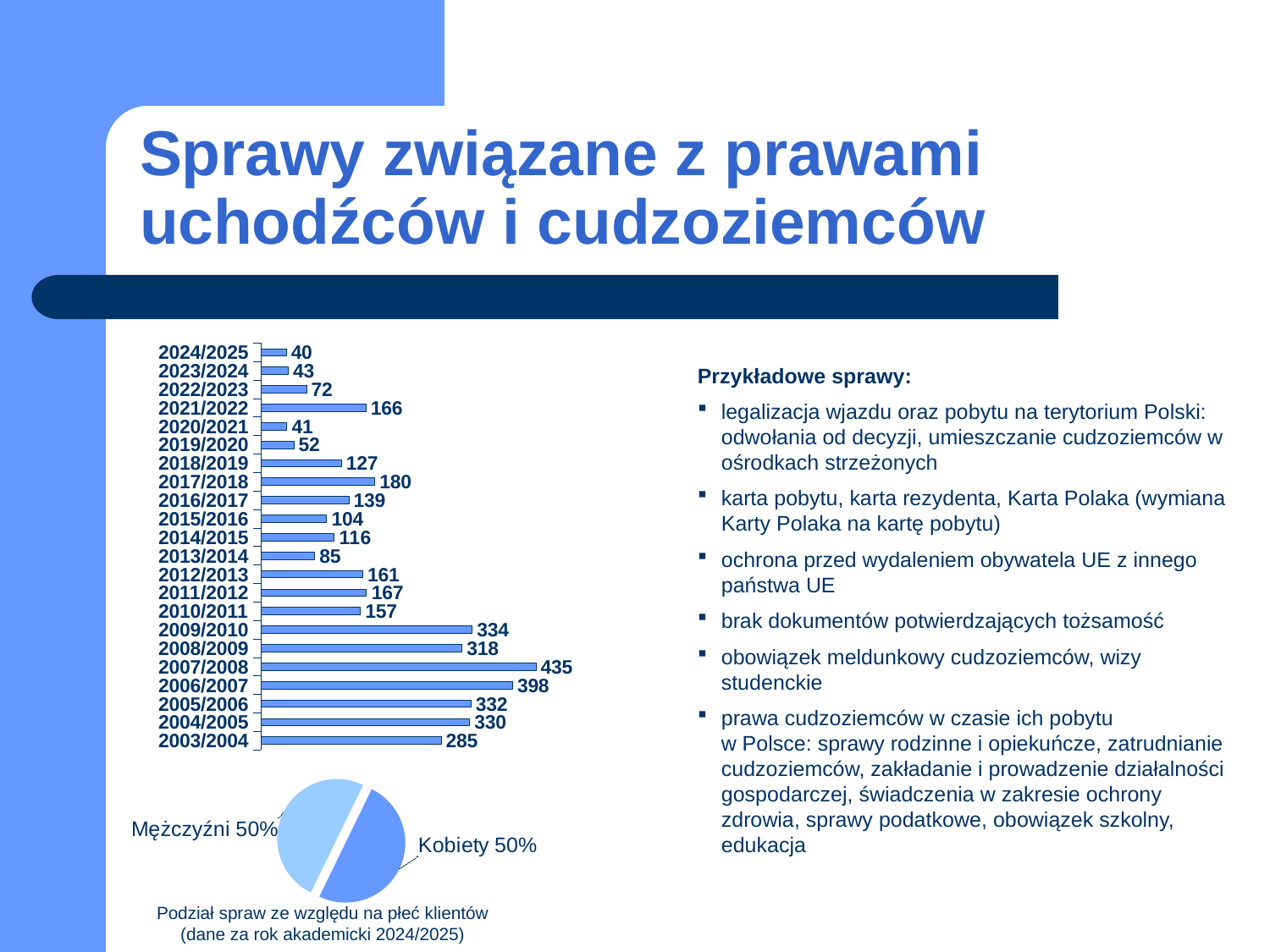

# Sprawy związane z prawami uchodźców i cudzoziemców

### Chart

| Category |  |
|---|---|
| 2003/2004 | 285.0 |
| 2004/2005 | 330.0 |
| 2005/2006 | 332.0 |
| 2006/2007 | 398.0 |
| 2007/2008 | 435.0 |
| 2008/2009 | 318.0 |
| 2009/2010 | 334.0 |
| 2010/2011 | 157.0 |
| 2011/2012 | 167.0 |
| 2012/2013 | 161.0 |
| 2013/2014 | 85.0 |
| 2014/2015 | 116.0 |
| 2015/2016 | 104.0 |
| 2016/2017 | 139.0 |
| 2017/2018 | 180.0 |
| 2018/2019 | 127.0 |
| 2019/2020 | 52.0 |
| 2020/2021 | 41.0 |
| 2021/2022 | 166.0 |
| 2022/2023 | 72.0 |
| 2023/2024 | 43.0 |
| 2024/2025 | 40.0 |
Przykładowe sprawy:
legalizacja wjazdu oraz pobytu na terytorium Polski: odwołania od decyzji, umieszczanie cudzoziemców w ośrodkach strzeżonych
karta pobytu, karta rezydenta, Karta Polaka (wymiana Karty Polaka na kartę pobytu)
ochrona przed wydaleniem obywatela UE z innego państwa UE
brak dokumentów potwierdzających tożsamość
obowiązek meldunkowy cudzoziemców, wizy studenckie
prawa cudzoziemców w czasie ich pobytu
w Polsce: sprawy rodzinne i opiekuńcze, zatrudnianie cudzoziemców, zakładanie i prowadzenie działalności gospodarczej, świadczenia w zakresie ochrony zdrowia, sprawy podatkowe, obowiązek szkolny, edukacja

### Chart

| Category | Kolumna1 |
|---|---|
| Kobiety | 20.0 |
| Mężczyźni | 20.0 |
Podział spraw ze względu na płeć klientów (dane za rok akademicki 2024/2025)